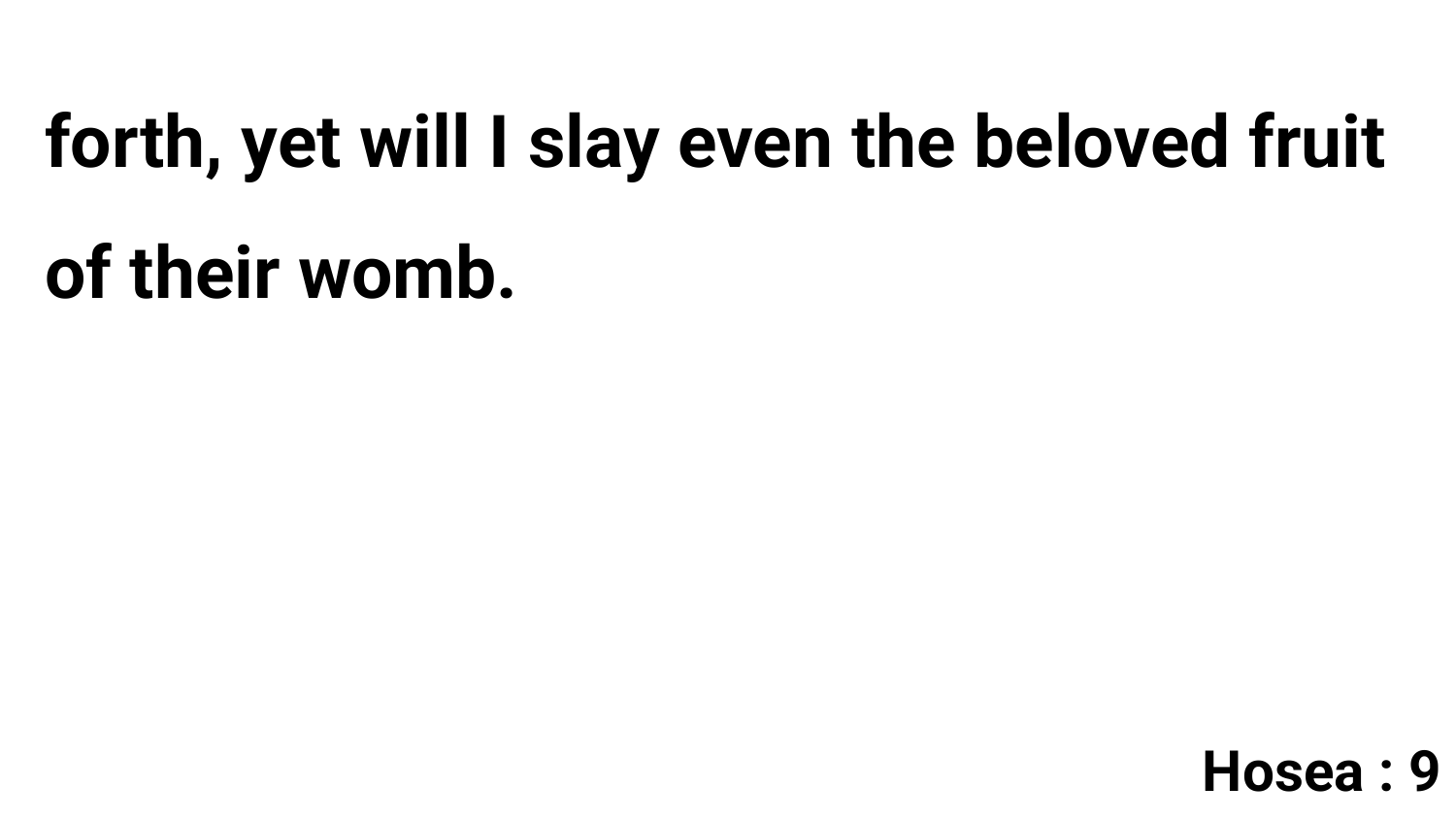

forth, yet will I slay even the beloved fruit of their womb.
Hosea : 9